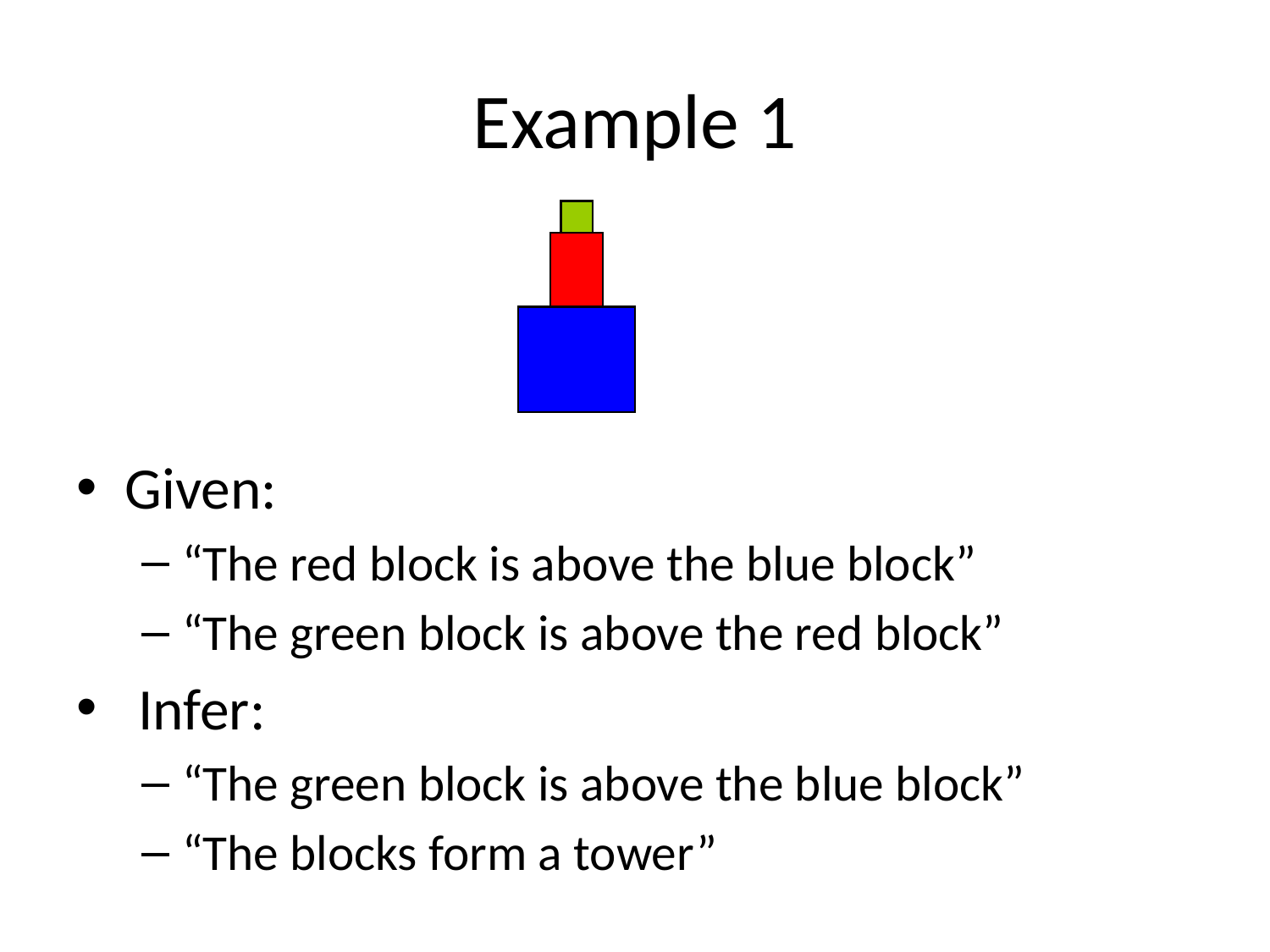

# Example 1

Given:
“The red block is above the blue block”
“The green block is above the red block”
 Infer:
“The green block is above the blue block”
“The blocks form a tower”